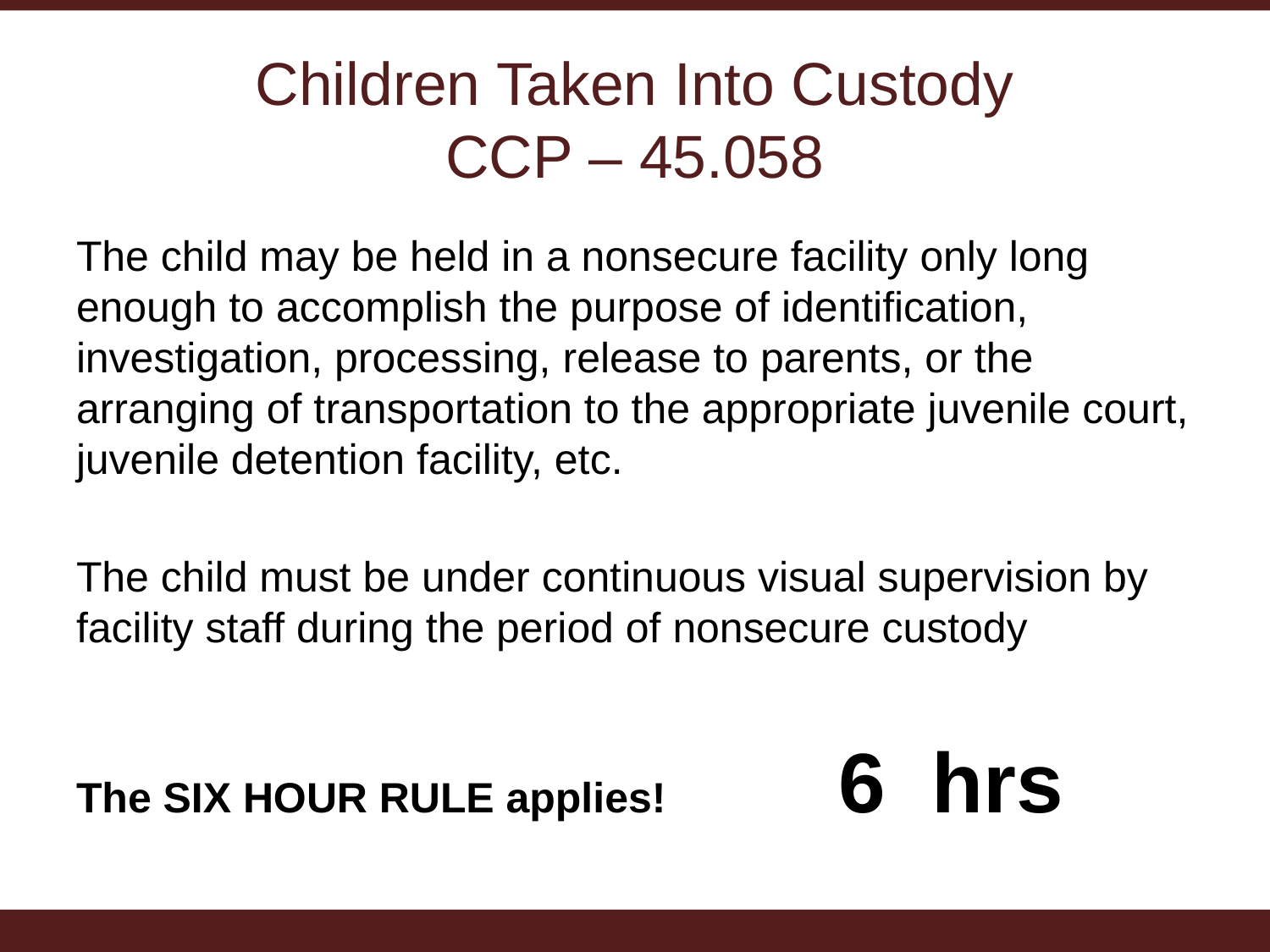

# Children Taken Into Custody CCP – 45.058
The child may be held in a nonsecure facility only long enough to accomplish the purpose of identification, investigation, processing, release to parents, or the arranging of transportation to the appropriate juvenile court, juvenile detention facility, etc.

The child must be under continuous visual supervision by facility staff during the period of nonsecure custody

The SIX HOUR RULE applies!          	6  hrs